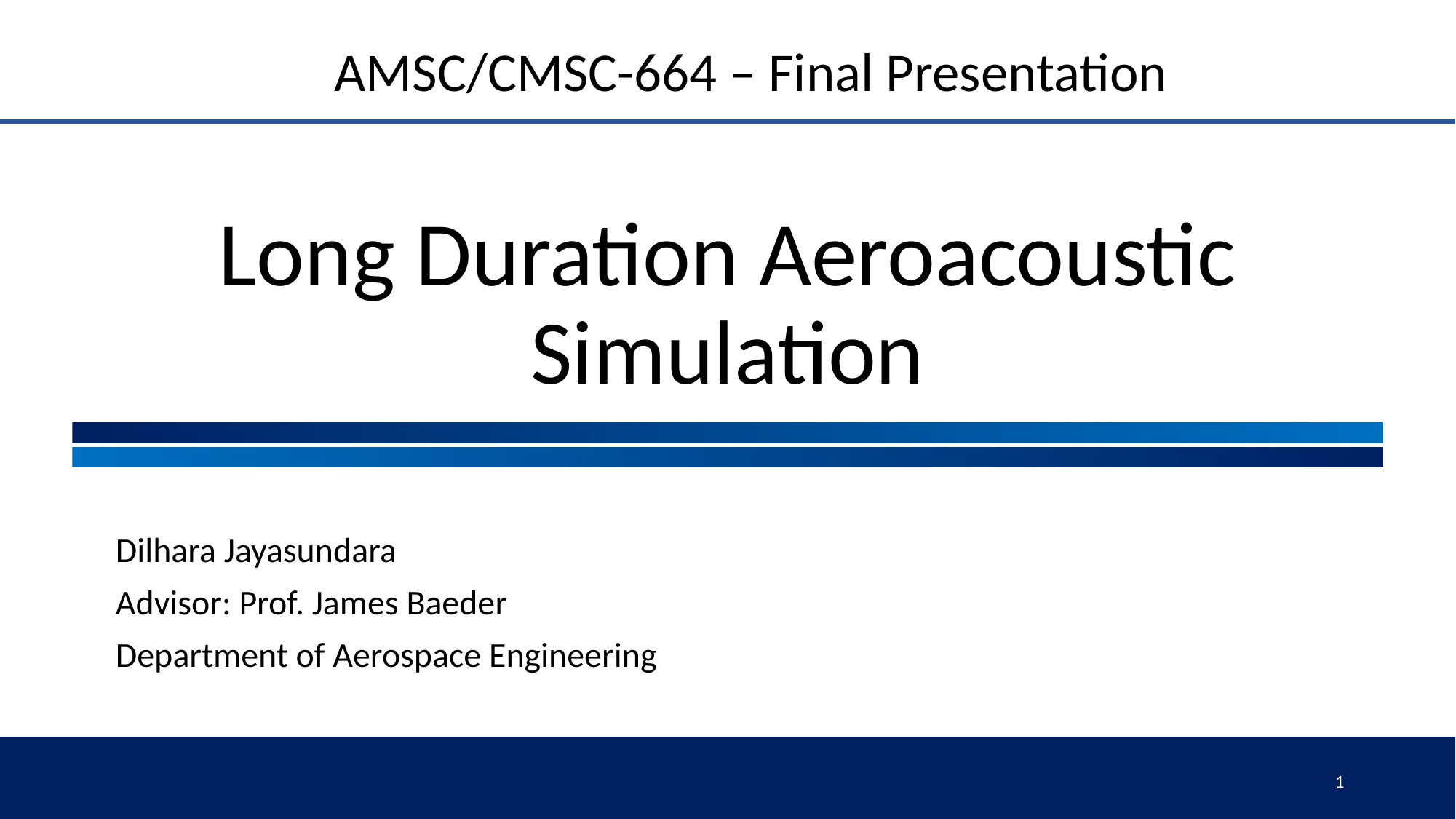

AMSC/CMSC-664 – Final Presentation
# Long Duration Aeroacoustic Simulation
Dilhara Jayasundara
Advisor: Prof. James Baeder
Department of Aerospace Engineering
1